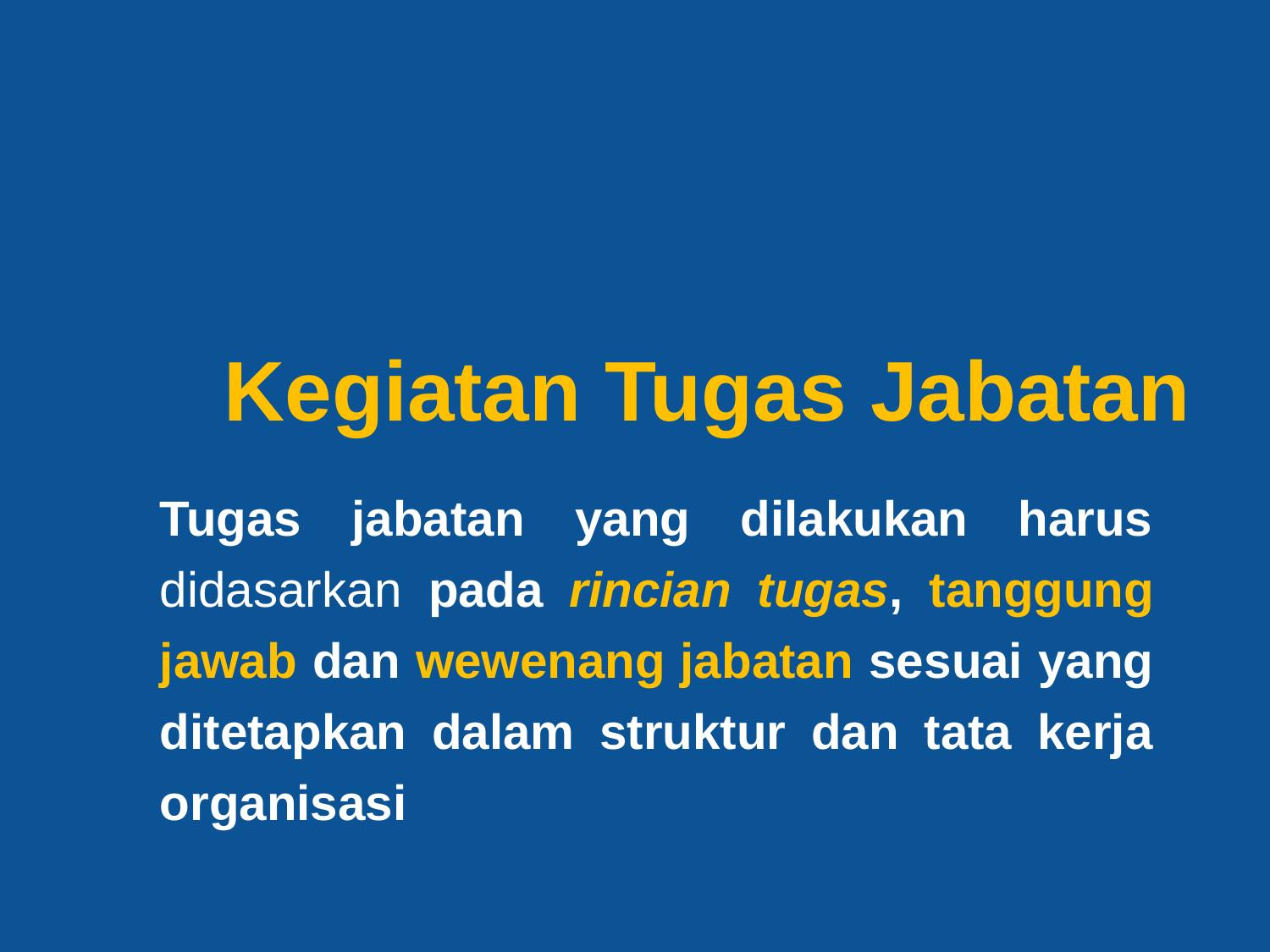

Kegiatan Tugas Jabatan
Tugas jabatan yang dilakukan harus didasarkan pada rincian tugas, tanggung jawab dan wewenang jabatan sesuai yang ditetapkan dalam struktur dan tata kerja organisasi